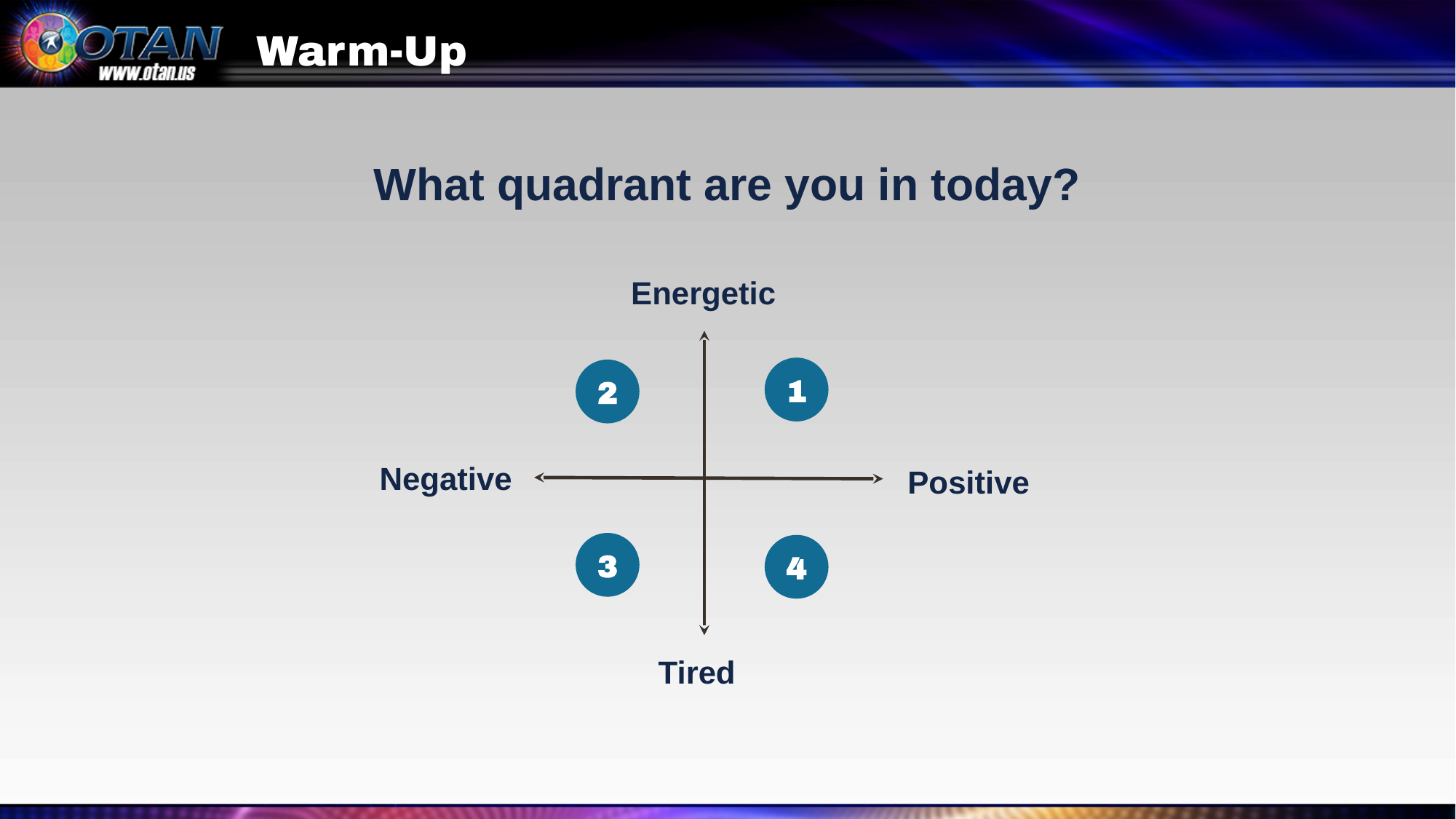

# Warm-Up
What quadrant are you in today?
Energetic
1
2
Negative
Positive
3
4
Tired